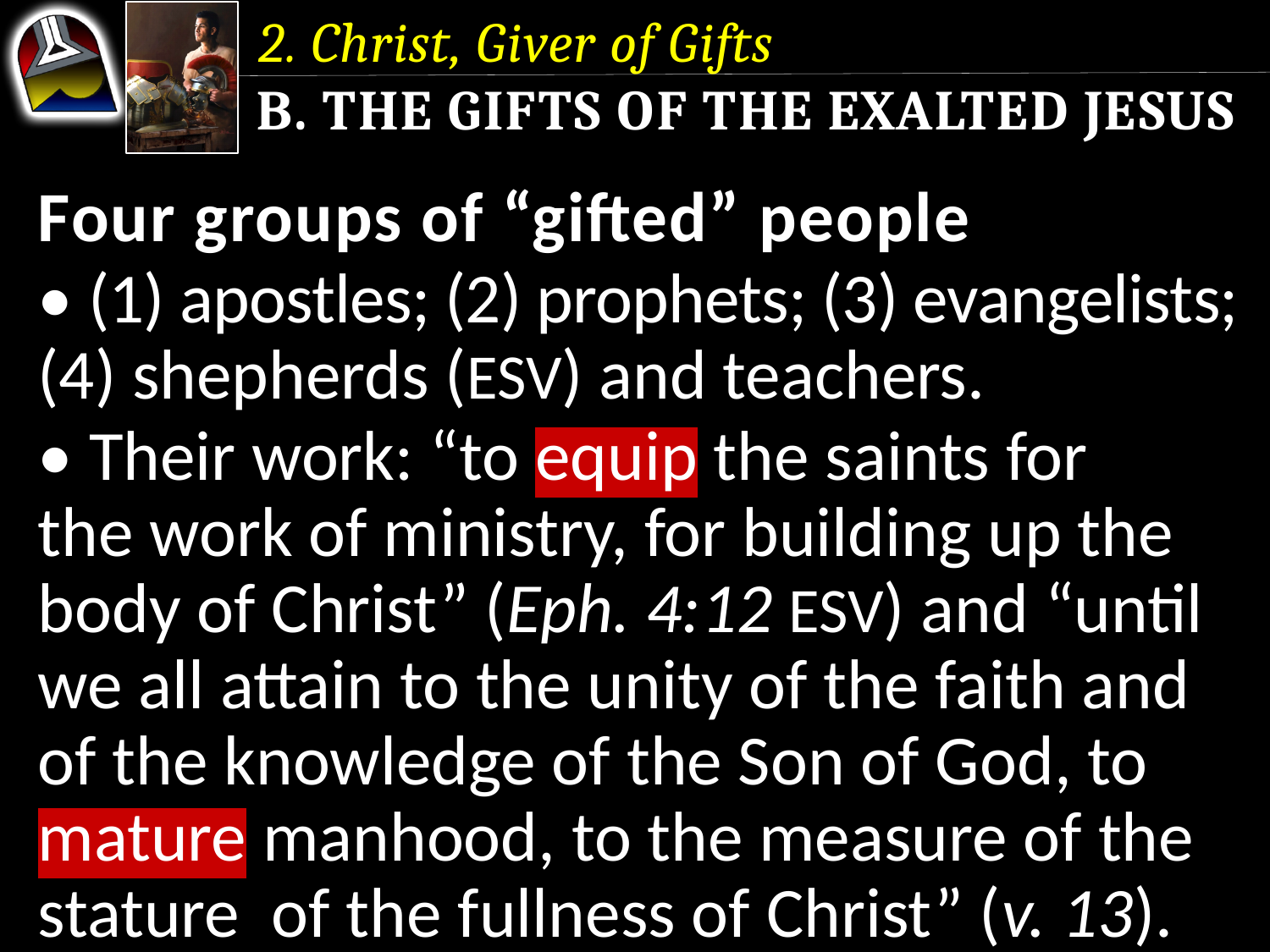

2. Christ, Giver of Gifts
b. The Gifts of the Exalted Jesus
Four groups of “gifted” people
• (1) apostles; (2) prophets; (3) evangelists; (4) shepherds (ESV) and teachers.
• Their work: “to equip the saints for            the work of ministry, for building up the    body of Christ” (Eph. 4:12 ESV) and “until we all attain to the unity of the faith and  of the knowledge of the Son of God, to mature manhood, to the measure of the stature  of the fullness of Christ” (v. 13).